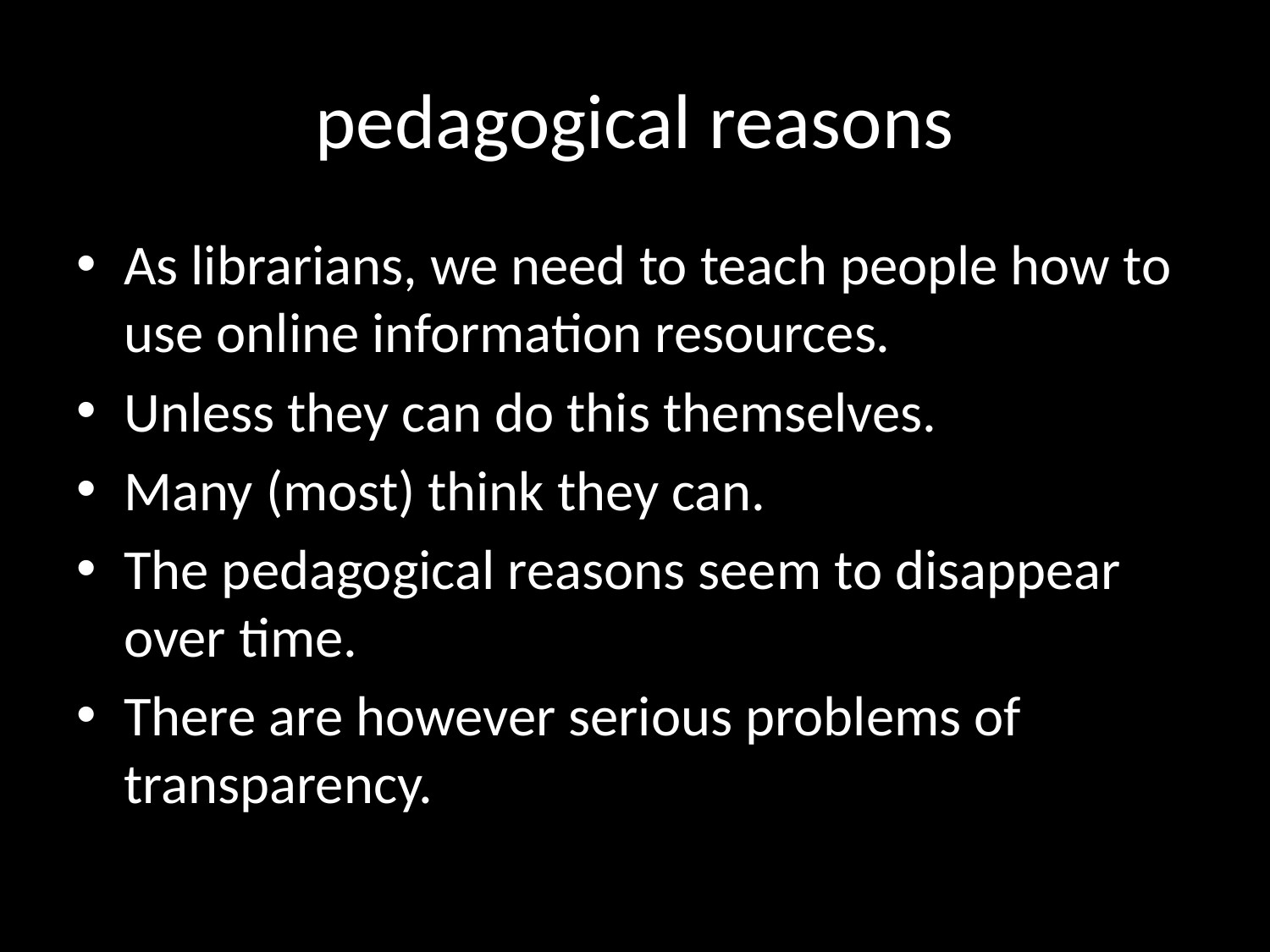

# pedagogical reasons
As librarians, we need to teach people how to use online information resources.
Unless they can do this themselves.
Many (most) think they can.
The pedagogical reasons seem to disappear over time.
There are however serious problems of transparency.